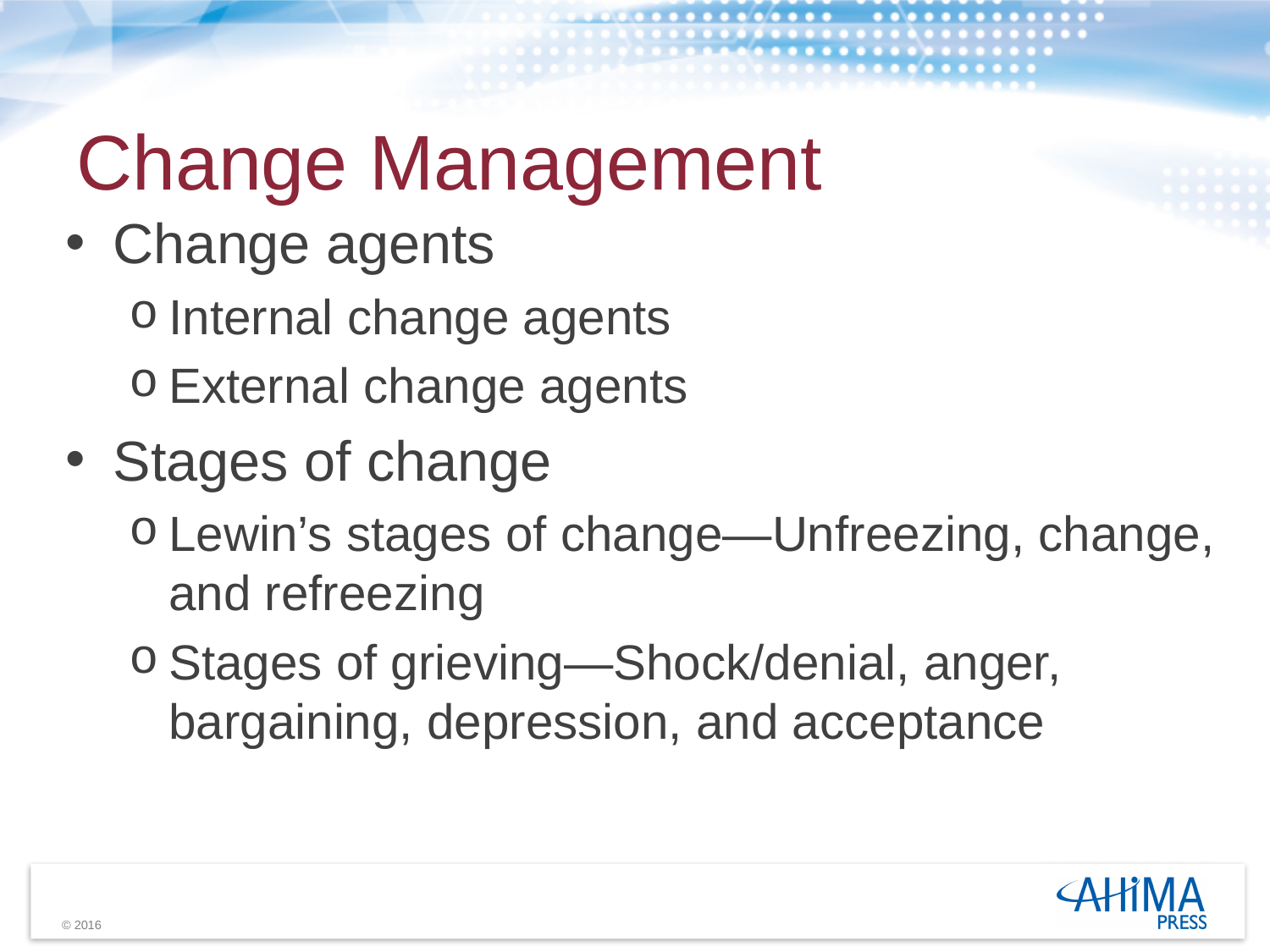

# Change Management
Change agents
Internal change agents
External change agents
Stages of change
Lewin’s stages of change—Unfreezing, change, and refreezing
Stages of grieving—Shock/denial, anger, bargaining, depression, and acceptance